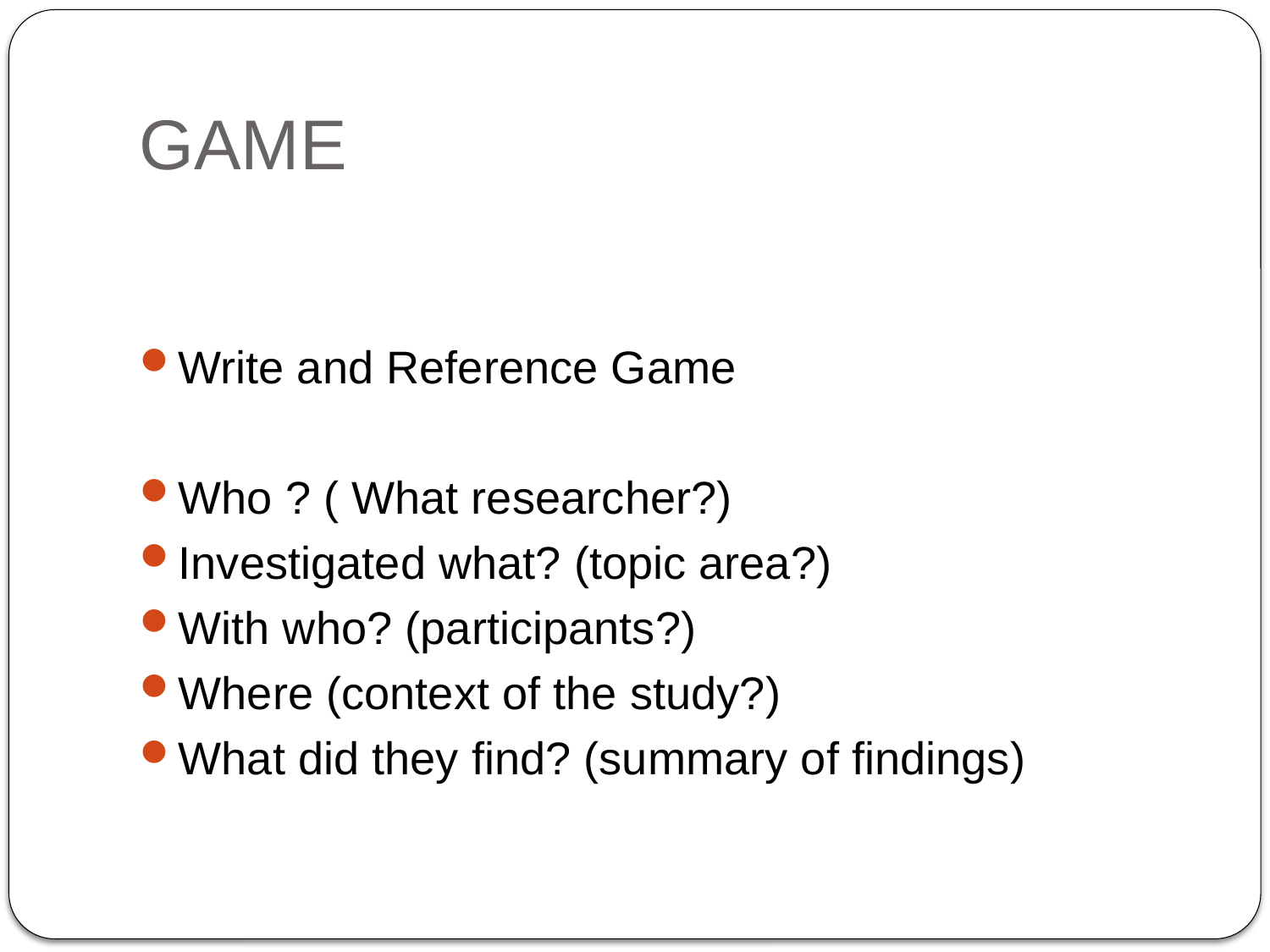

# GAME

Write and Reference Game

Who ? ( What researcher?)
Investigated what? (topic area?)
With who? (participants?)
Where (context of the study?)
What did they find? (summary of findings)